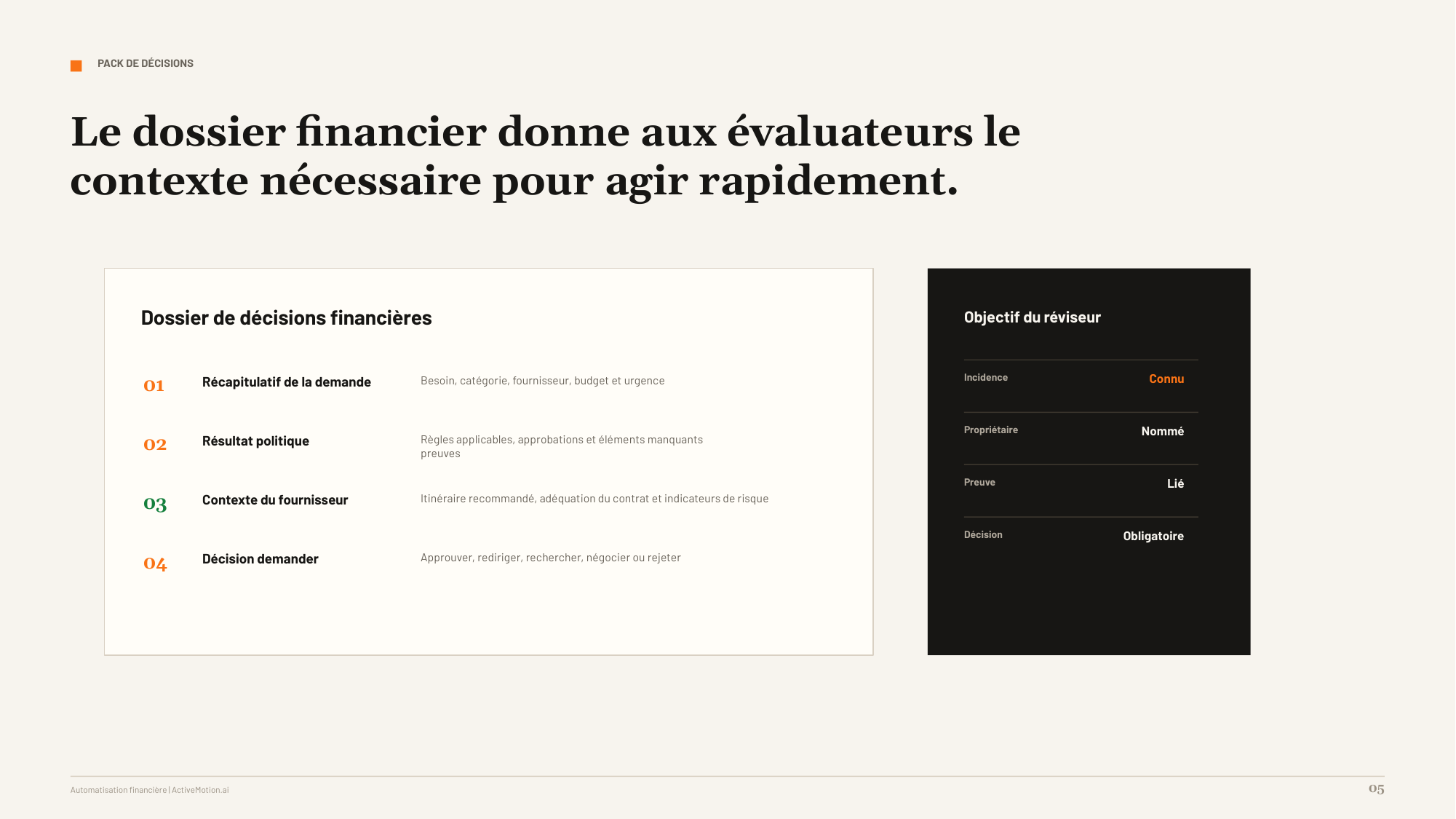

PACK DE DÉCISIONS

Le dossier financier donne aux évaluateurs le contexte nécessaire pour agir rapidement.

Dossier de décisions financières
Objectif du réviseur

Incidence
Connu
01
Récapitulatif de la demande
Besoin, catégorie, fournisseur, budget et urgence

Propriétaire
Nommé
02
Résultat politique
Règles applicables, approbations et éléments manquants
preuves

Preuve
Lié
03
Contexte du fournisseur
Itinéraire recommandé, adéquation du contrat et indicateurs de risque

Décision
Obligatoire
04
Décision demander
Approuver, rediriger, rechercher, négocier ou rejeter

05
Automatisation financière | ActiveMotion.ai